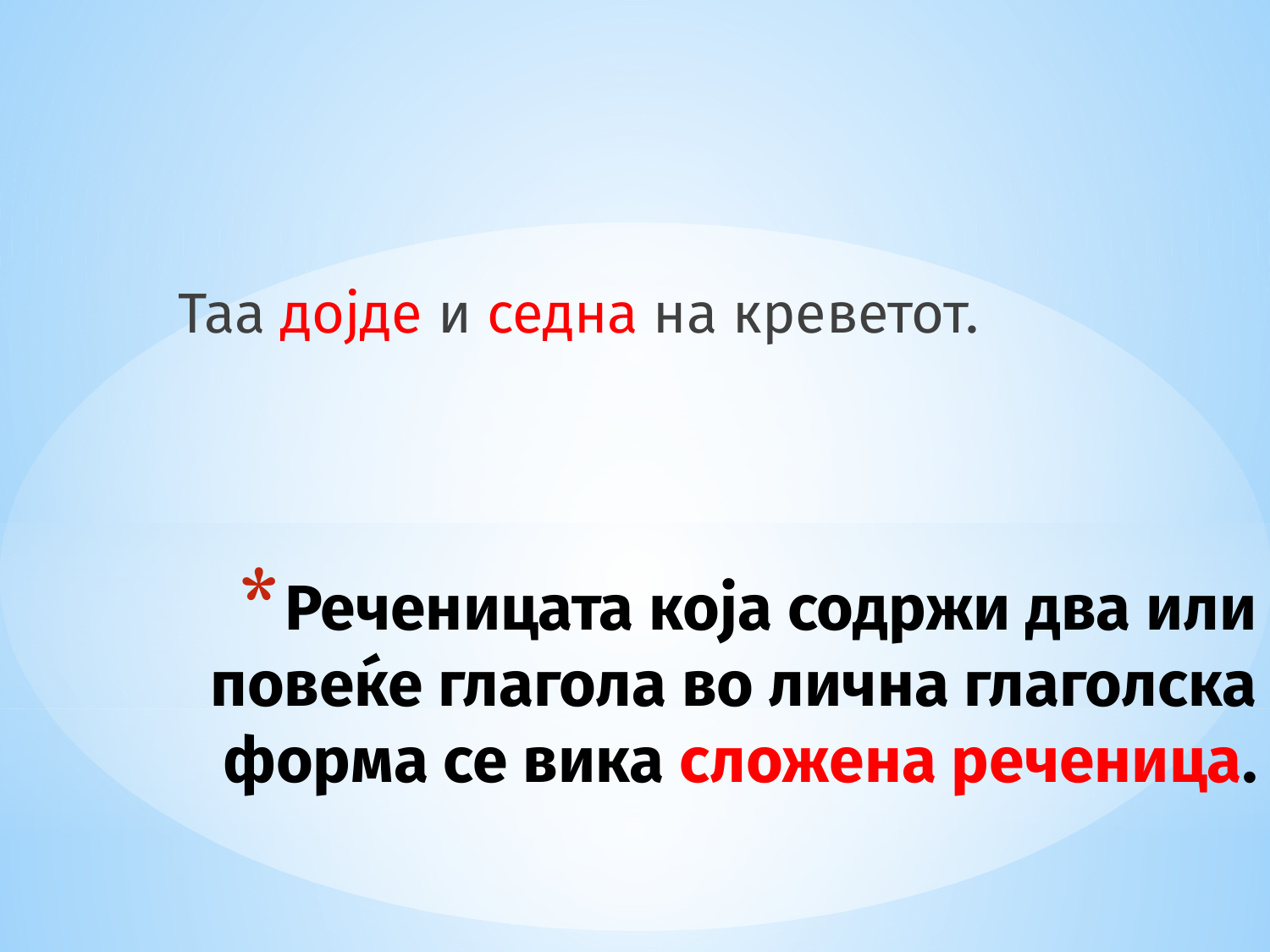

Таа дојде и седна на креветот.
# Реченицата која содржи два или повеќе глагола во лична глаголска форма се вика сложена реченица.